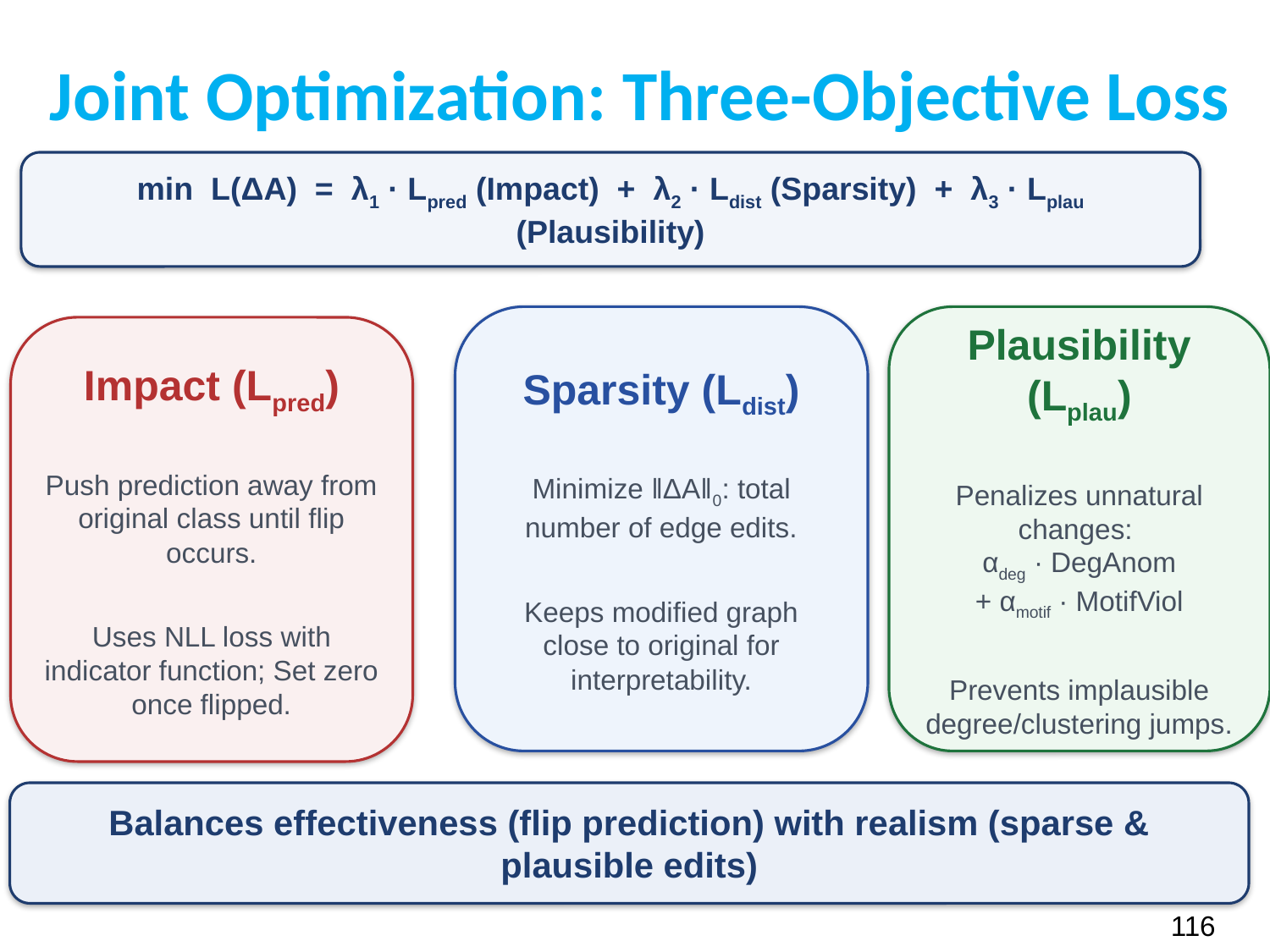

# Joint Optimization: Three-Objective Loss
min  L(ΔA)  =  λ1 · Lpred (Impact)  +  λ2 · Ldist (Sparsity)  +  λ3 · Lplau (Plausibility)
Sparsity (Ldist)

Minimize ‖ΔA‖0: total
number of edge edits.

Keeps modified graph close to original for interpretability.
Plausibility (Lplau)

Penalizes unnatural changes:
αdeg · DegAnom
+ αmotif · MotifViol

Prevents implausible
degree/clustering jumps.
Impact (Lpred)

Push prediction away from
original class until flip occurs.

Uses NLL loss with indicator function; Set zero once flipped.
Balances effectiveness (flip prediction) with realism (sparse & plausible edits)
116